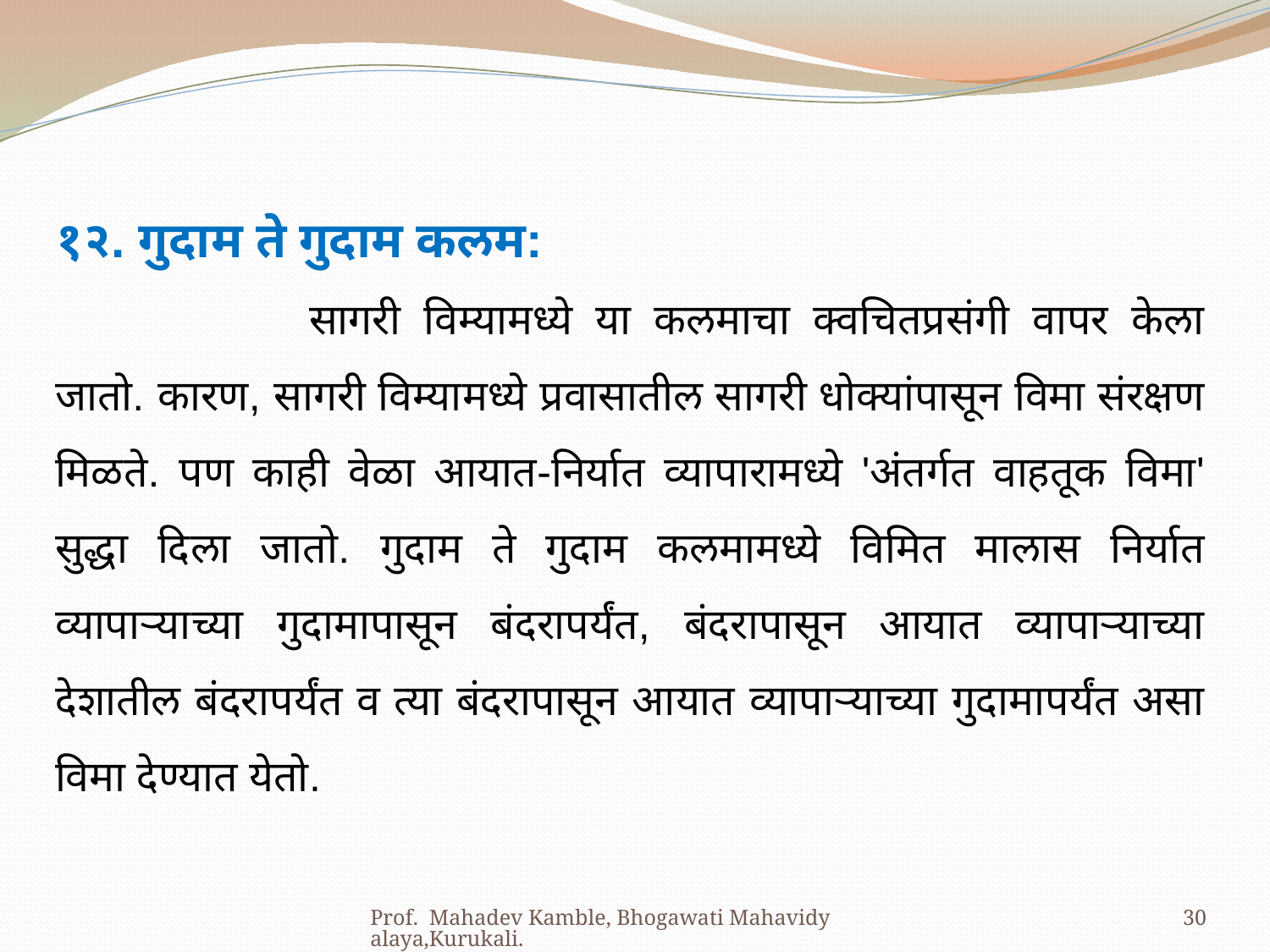

१२. गुदाम ते गुदाम कलम:
		सागरी विम्यामध्ये या कलमाचा क्वचितप्रसंगी वापर केला जातो. कारण, सागरी विम्यामध्ये प्रवासातील सागरी धोक्यांपासून विमा संरक्षण मिळते. पण काही वेळा आयात-निर्यात व्यापारामध्ये 'अंतर्गत वाहतूक विमा' सुद्धा दिला जातो. गुदाम ते गुदाम कलमामध्ये विमित मालास निर्यात व्यापाऱ्याच्या गुदामापासून बंदरापर्यंत, बंदरापासून आयात व्यापाऱ्याच्या देशातील बंदरापर्यंत व त्या बंदरापासून आयात व्यापाऱ्याच्या गुदामापर्यंत असा विमा देण्यात येतो.
Prof.  Mahadev Kamble, Bhogawati Mahavidyalaya,Kurukali.
30